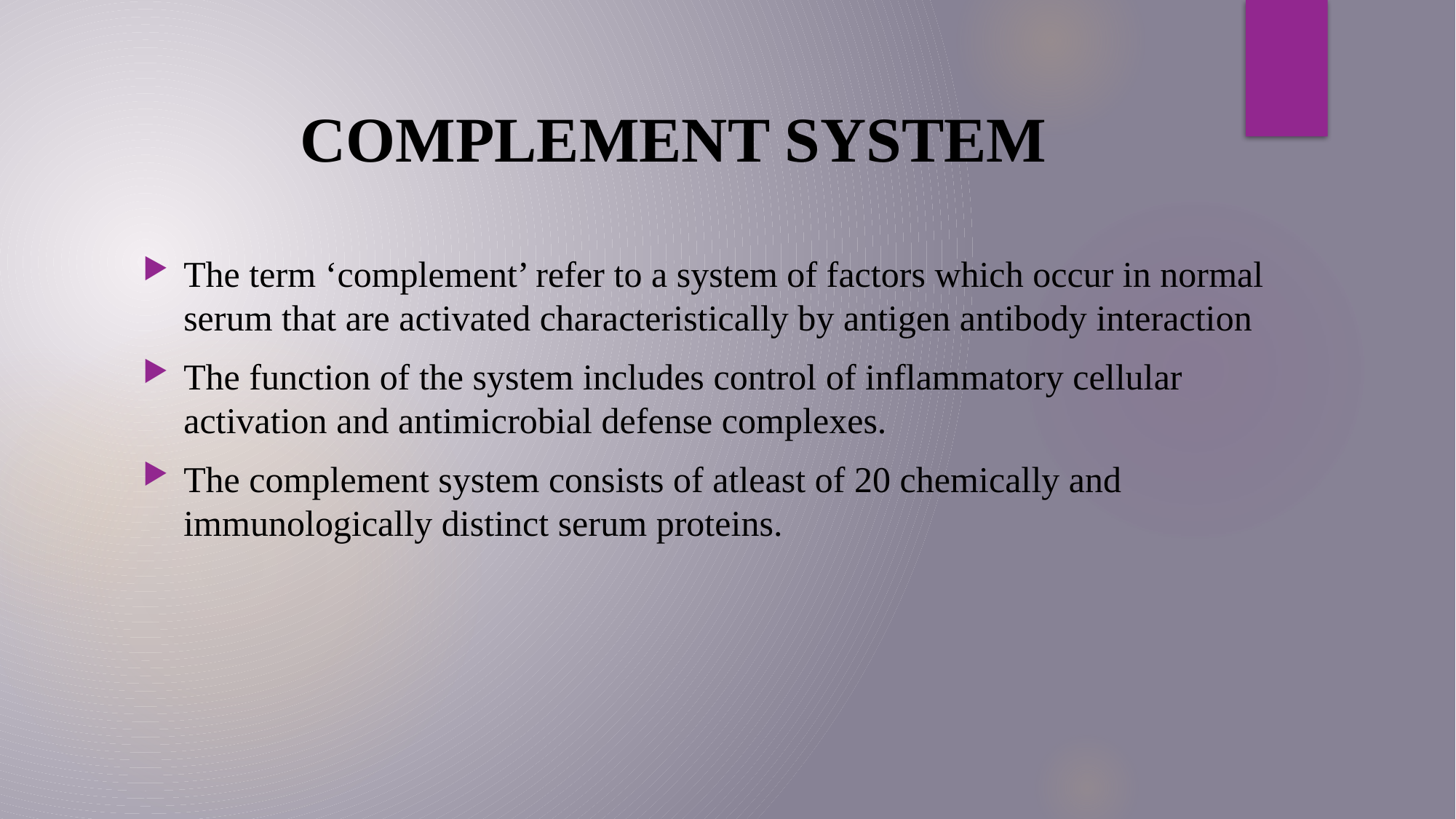

# COMPLEMENT SYSTEM
The term ‘complement’ refer to a system of factors which occur in normal serum that are activated characteristically by antigen antibody interaction
The function of the system includes control of inflammatory cellular activation and antimicrobial defense complexes.
The complement system consists of atleast of 20 chemically and immunologically distinct serum proteins.